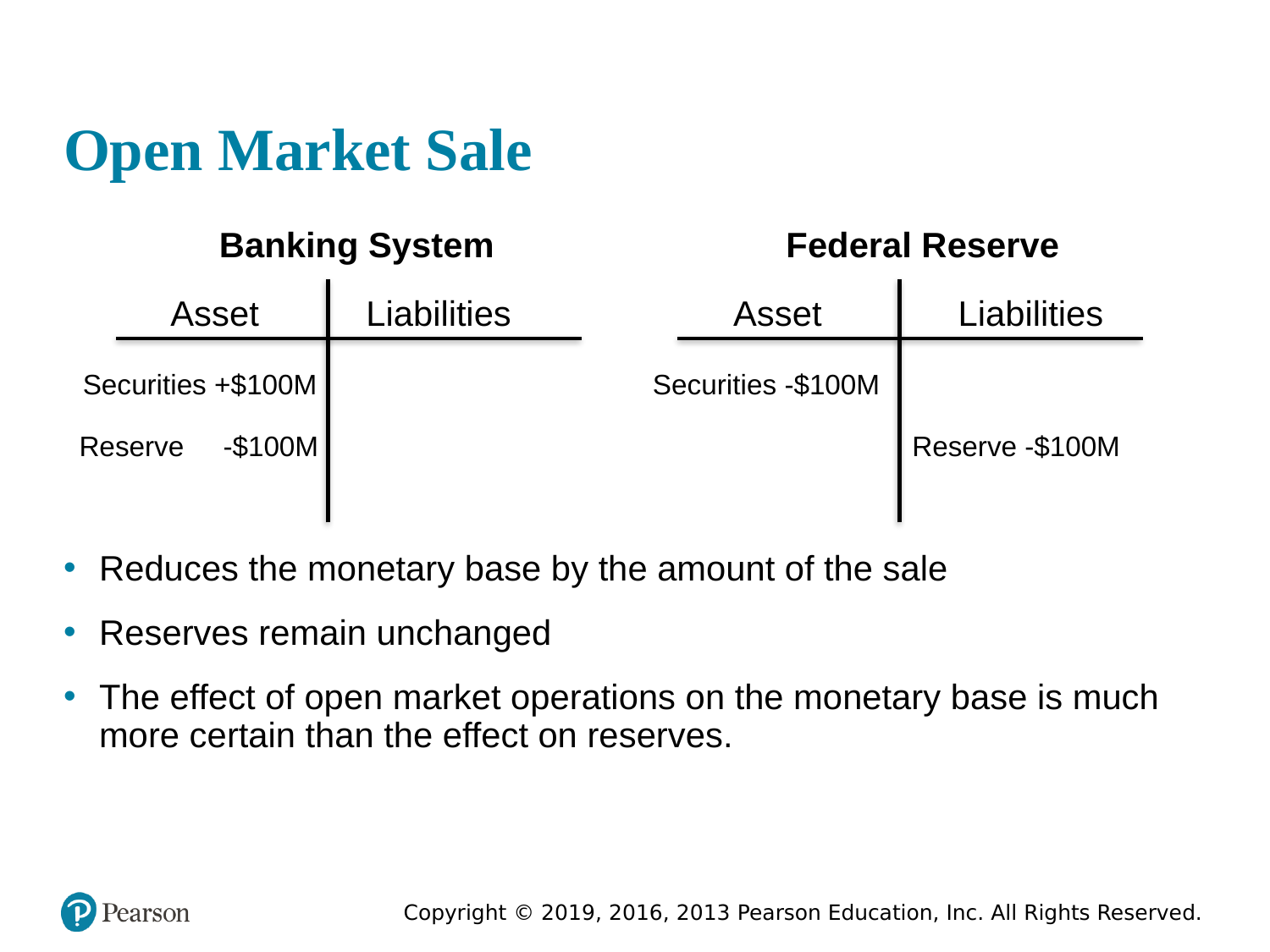

# Open Market Sale
                Banking System                              Federal Reserve
           Asset           Liabilities                       Asset              Liabilities
  Securities +$100M                                           Securities -$100M
  Reserve     -$100M                                                                            Reserve -$100M

Reduces the monetary base by the amount of the sale
Reserves remain unchanged
The effect of open market operations on the monetary base is much more certain than the effect on reserves.